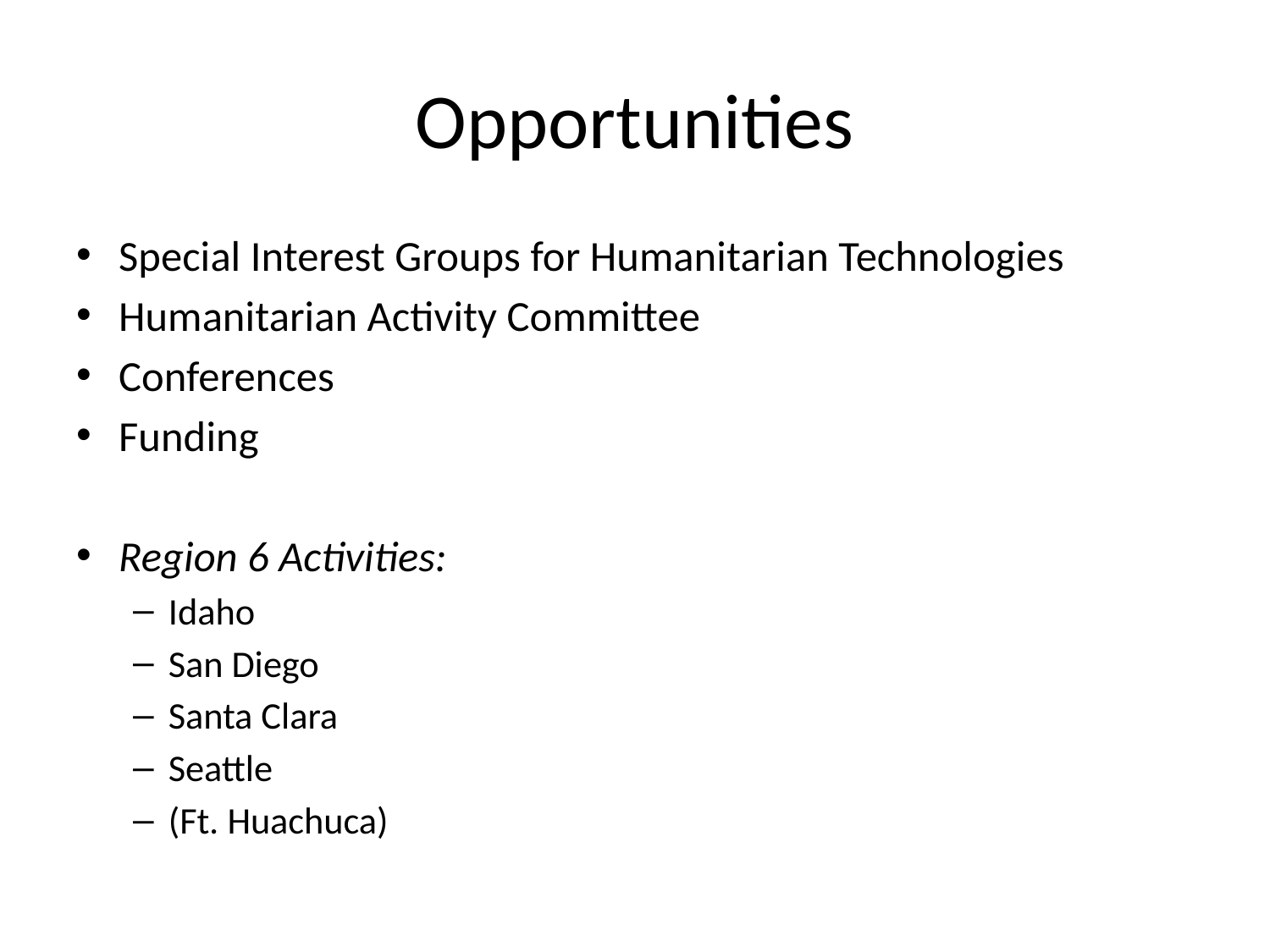

# Opportunities
Special Interest Groups for Humanitarian Technologies
Humanitarian Activity Committee
Conferences
Funding

Region 6 Activities:
Idaho
San Diego
Santa Clara
Seattle
(Ft. Huachuca)